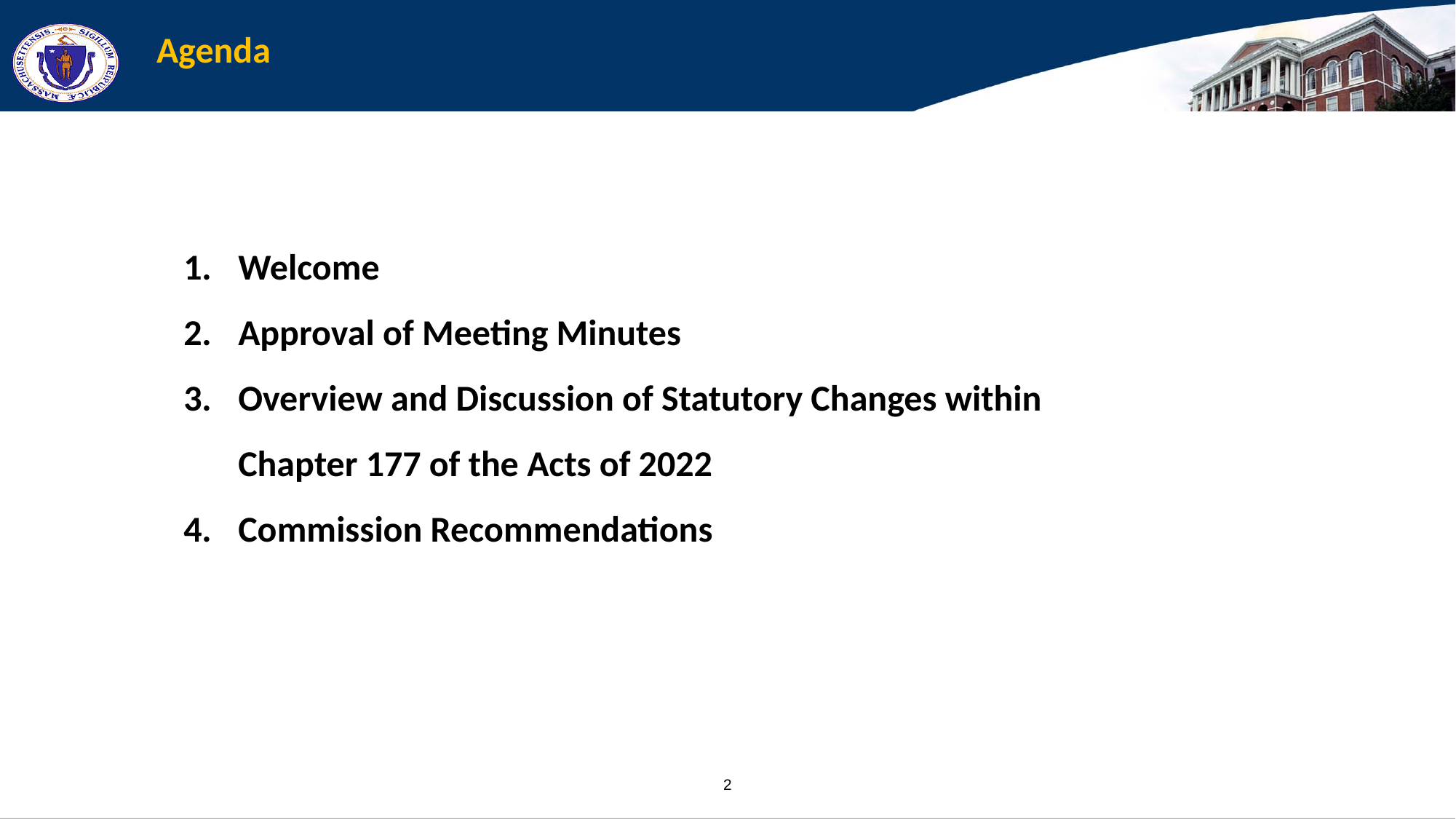

# Agenda
Welcome
Approval of Meeting Minutes
Overview and Discussion of Statutory Changes within Chapter 177 of the Acts of 2022
Commission Recommendations